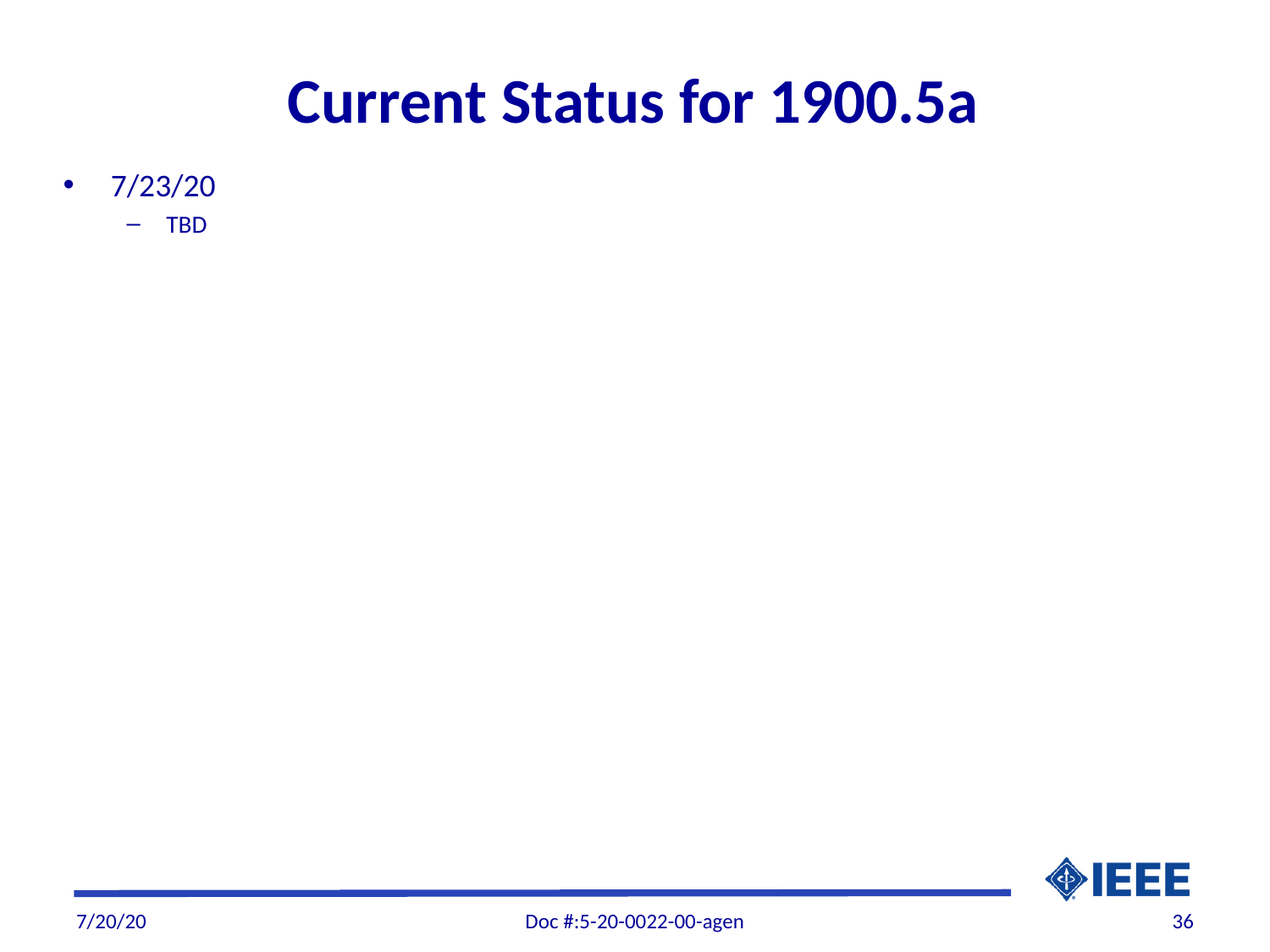

# Current Status for 1900.5a
7/23/20
TBD
7/20/20
Doc #:5-20-0022-00-agen
36